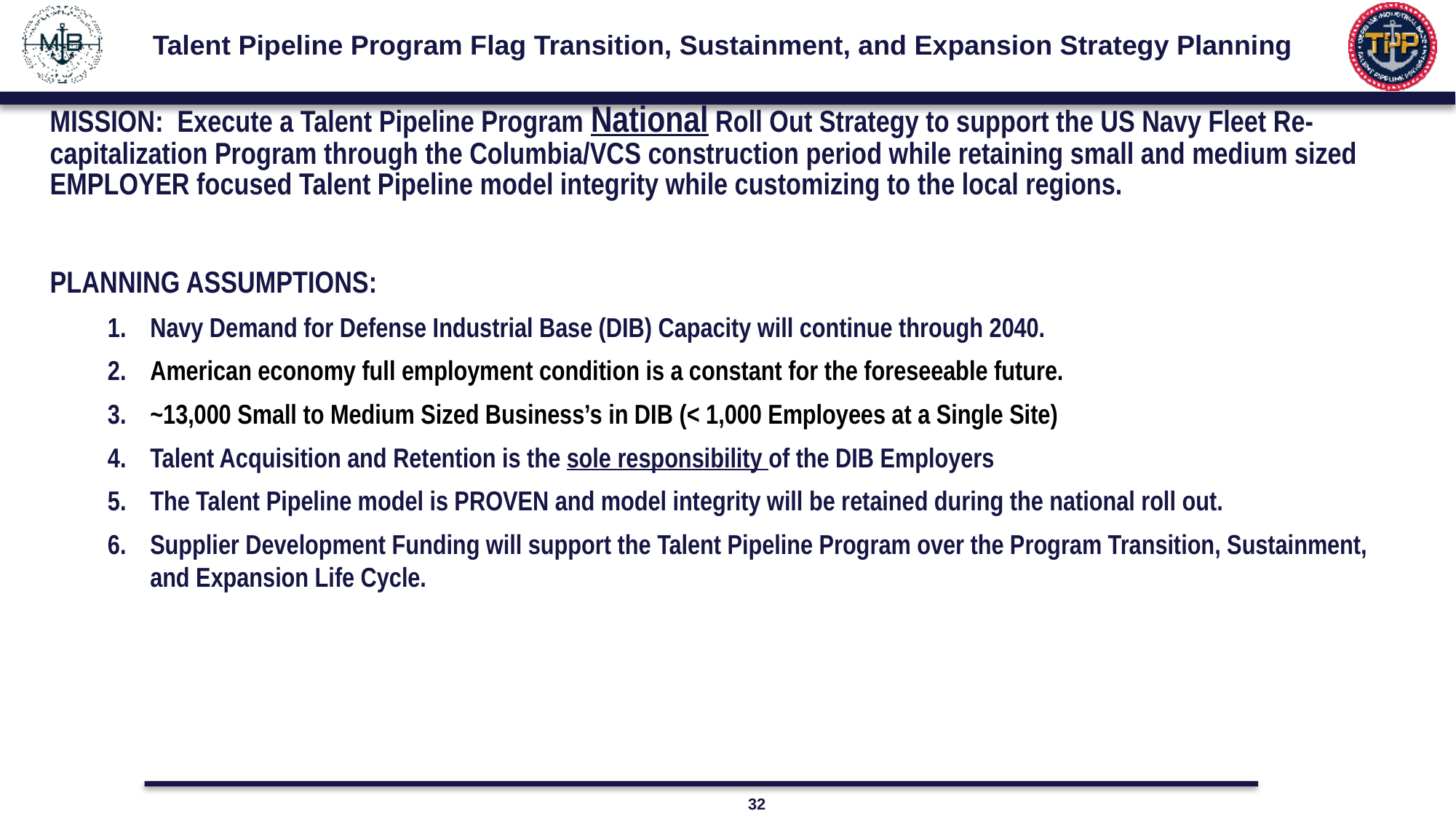

# Talent Pipeline Program Flag Transition, Sustainment, and Expansion Strategy Planning
MISSION:  Execute a Talent Pipeline Program National Roll Out Strategy to support the US Navy Fleet Re-capitalization Program through the Columbia/VCS construction period while retaining small and medium sized EMPLOYER focused Talent Pipeline model integrity while customizing to the local regions.

PLANNING ASSUMPTIONS:
Navy Demand for Defense Industrial Base (DIB) Capacity will continue through 2040.
American economy full employment condition is a constant for the foreseeable future.
~13,000 Small to Medium Sized Business’s in DIB (< 1,000 Employees at a Single Site)
Talent Acquisition and Retention is the sole responsibility of the DIB Employers
The Talent Pipeline model is PROVEN and model integrity will be retained during the national roll out.
Supplier Development Funding will support the Talent Pipeline Program over the Program Transition, Sustainment, and Expansion Life Cycle.

32